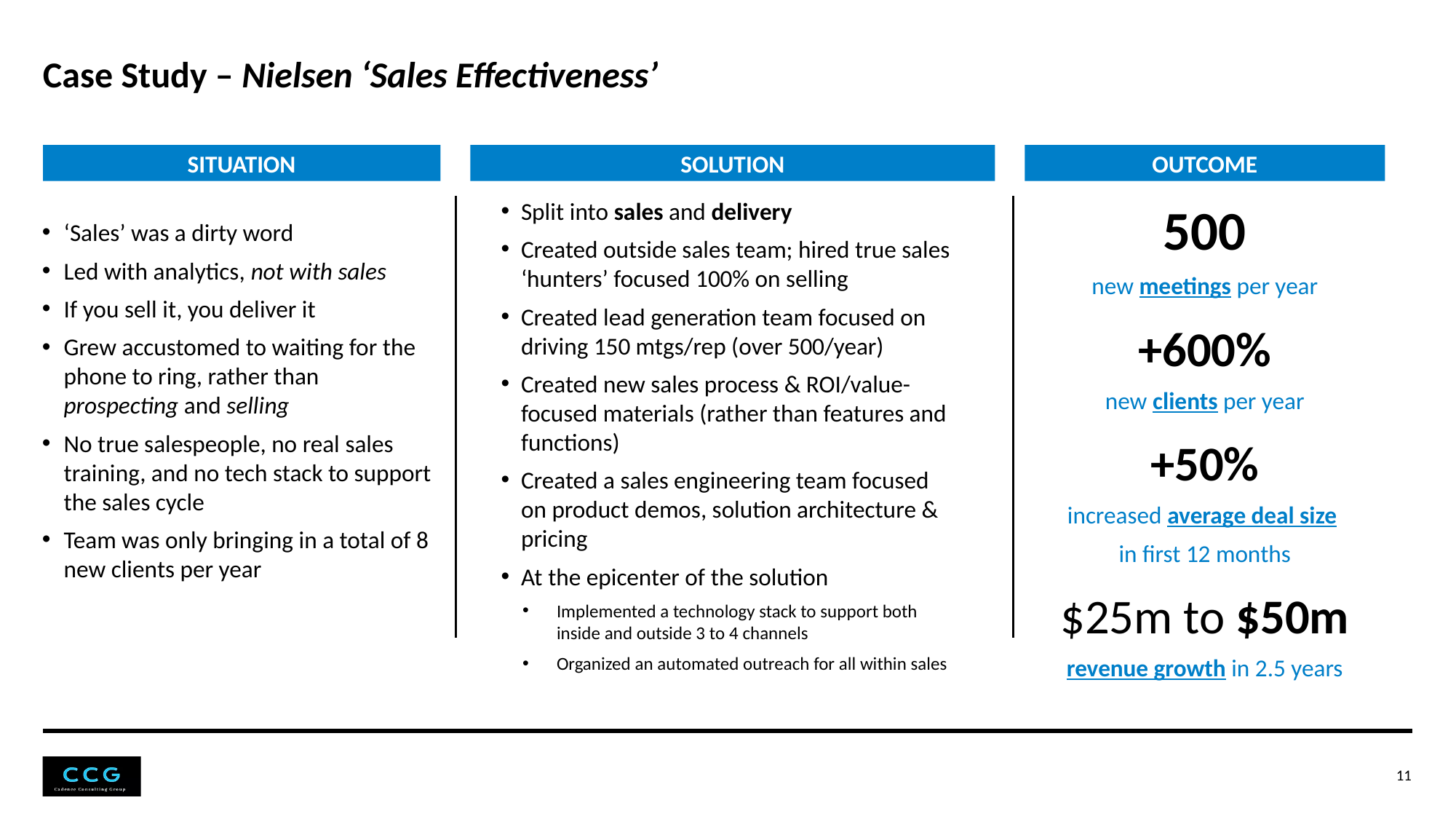

# Case Study – Nielsen ‘Sales Effectiveness’
SITUATION
SOLUTION
OUTCOME
Split into sales and delivery
Created outside sales team; hired true sales ‘hunters’ focused 100% on selling
Created lead generation team focused on driving 150 mtgs/rep (over 500/year)
Created new sales process & ROI/value-focused materials (rather than features and functions)
Created a sales engineering team focused on product demos, solution architecture & pricing
At the epicenter of the solution
Implemented a technology stack to support both inside and outside 3 to 4 channels
Organized an automated outreach for all within sales
500
new meetings per year
+600%
new clients per year
+50%
increased average deal size
in first 12 months
$25m to $50m
revenue growth in 2.5 years

‘Sales’ was a dirty word
Led with analytics, not with sales
If you sell it, you deliver it
Grew accustomed to waiting for the phone to ring, rather than prospecting and selling
No true salespeople, no real sales training, and no tech stack to support the sales cycle
Team was only bringing in a total of 8 new clients per year
11